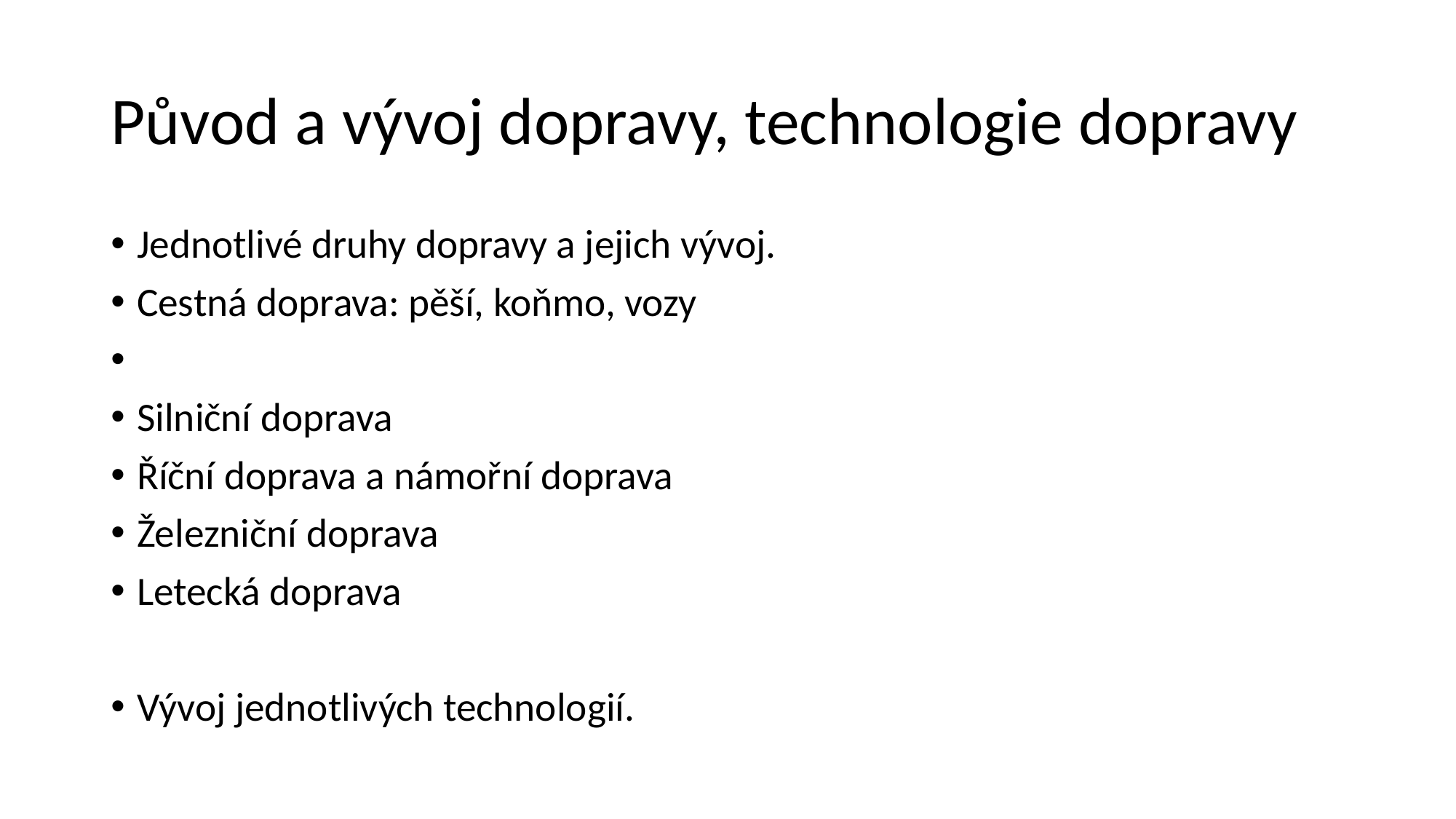

# Původ a vývoj dopravy, technologie dopravy
Jednotlivé druhy dopravy a jejich vývoj.
Cestná doprava: pěší, koňmo, vozy

Silniční doprava
Říční doprava a námořní doprava
Železniční doprava
Letecká doprava

Vývoj jednotlivých technologií.